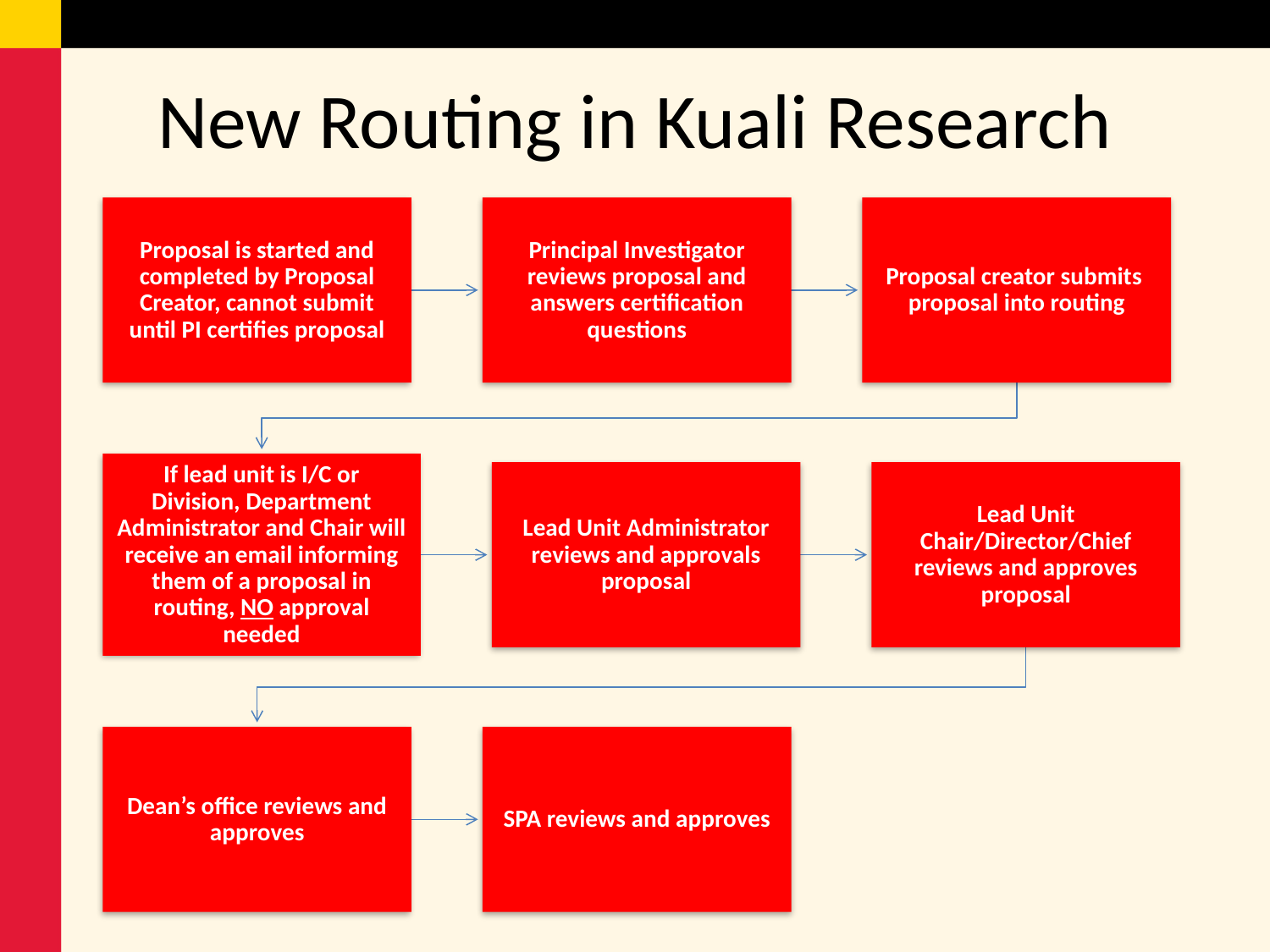

# New Routing in Kuali Research

Proposal is started and completed by Proposal Creator, cannot submit until PI certifies proposal

Principal Investigator reviews proposal and answers certification questions

Proposal creator submits  proposal into routing

If lead unit is I/C or Division, Department Administrator and Chair will receive an email informing them of a proposal in routing, NO approval needed

Lead Unit Administrator reviews and approvals proposal

Lead Unit Chair/Director/Chief reviews and approves proposal

Dean’s office reviews and approves
SPA reviews and approves